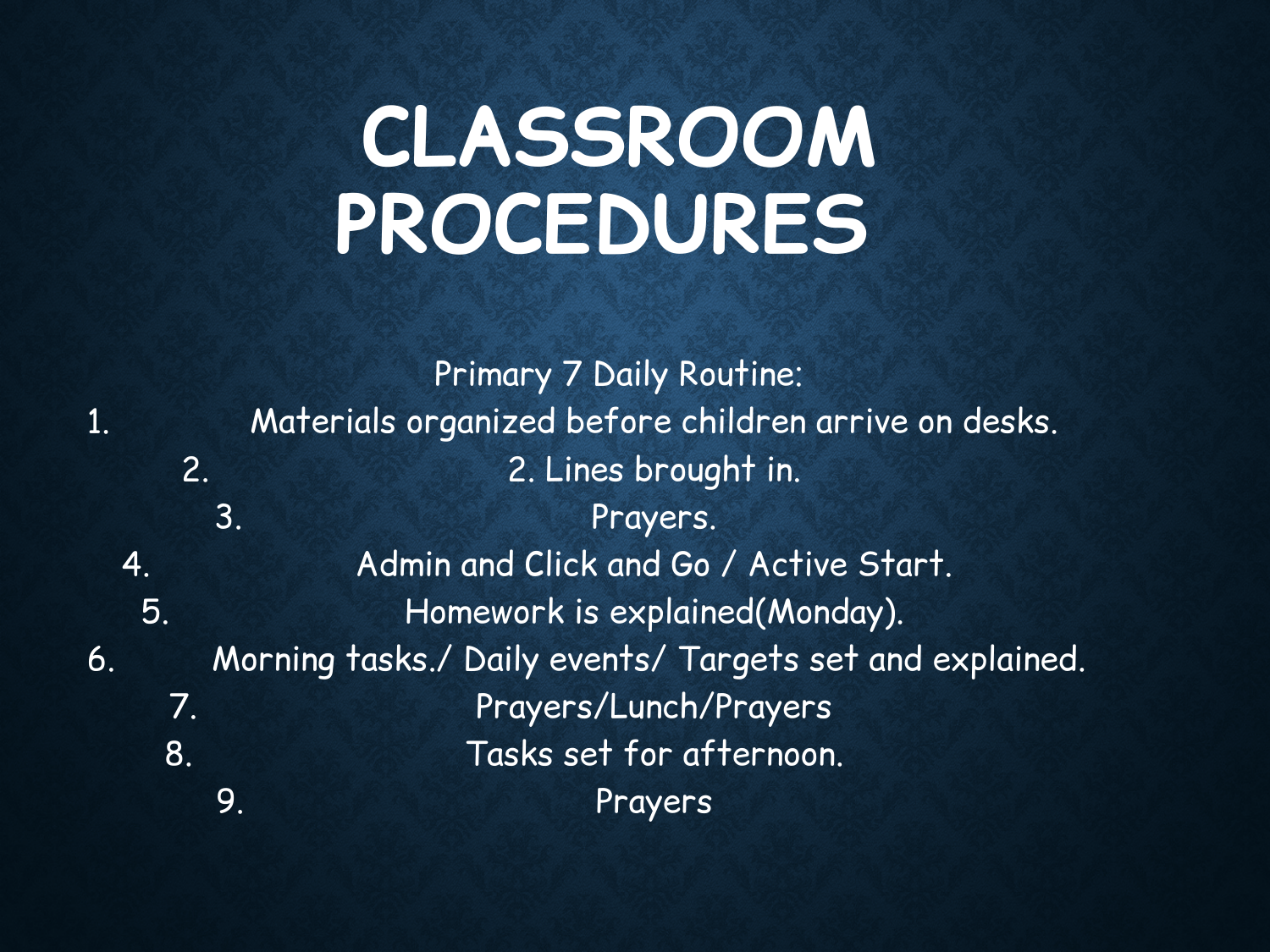

# Classroom Procedures

Primary 7 Daily Routine:
Materials organized before children arrive on desks.
2. Lines brought in.
Prayers.
Admin and Click and Go / Active Start.
Homework is explained(Monday).
Morning tasks./ Daily events/ Targets set and explained.
Prayers/Lunch/Prayers
Tasks set for afternoon.
Prayers